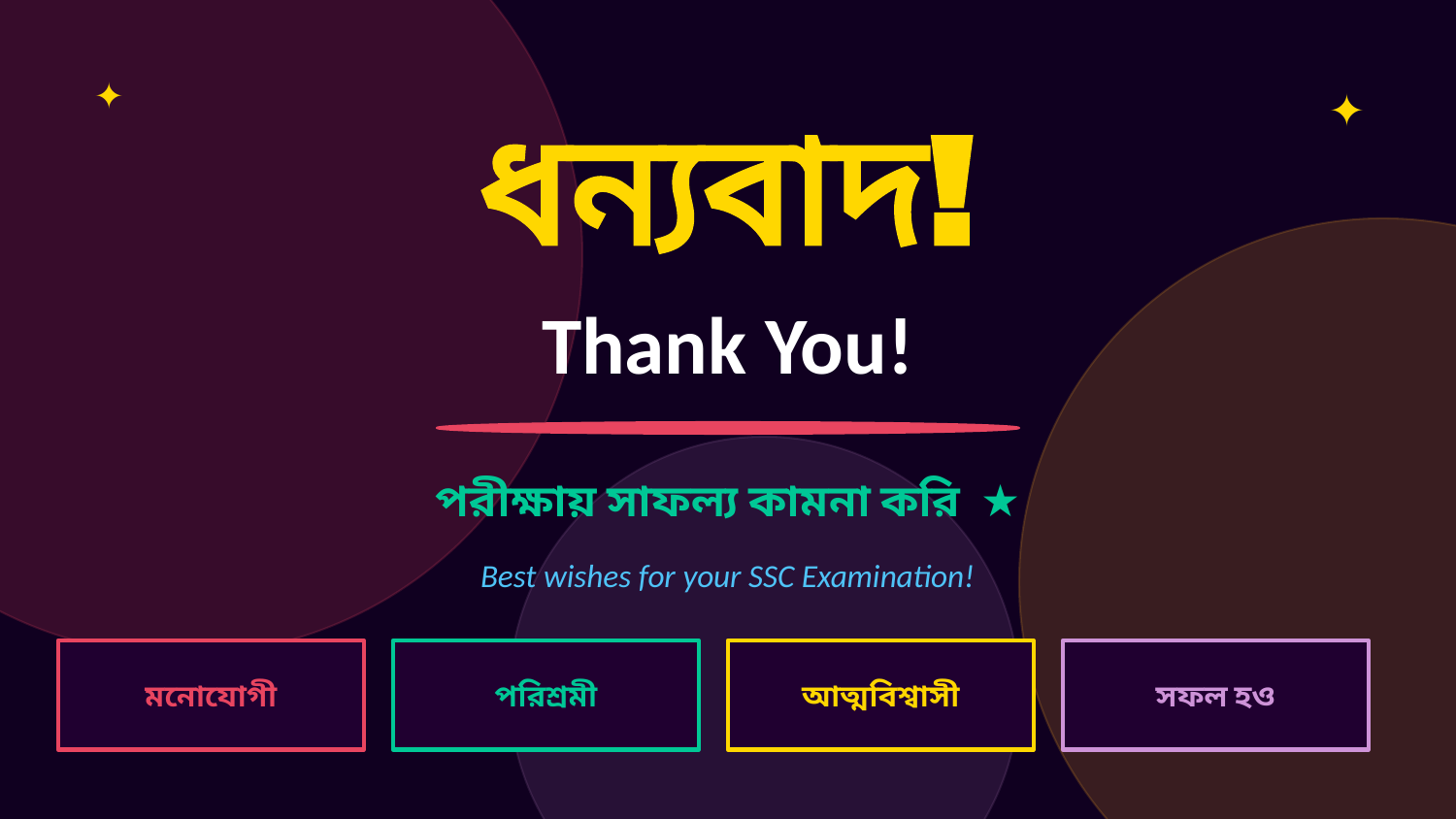

✦
✦
ধন্যবাদ!

Thank You!

পরীক্ষায় সাফল্য কামনা করি  ★
Best wishes for your SSC Examination!

মনোযোগী

পরিশ্রমী

আত্মবিশ্বাসী

সফল হও
✦